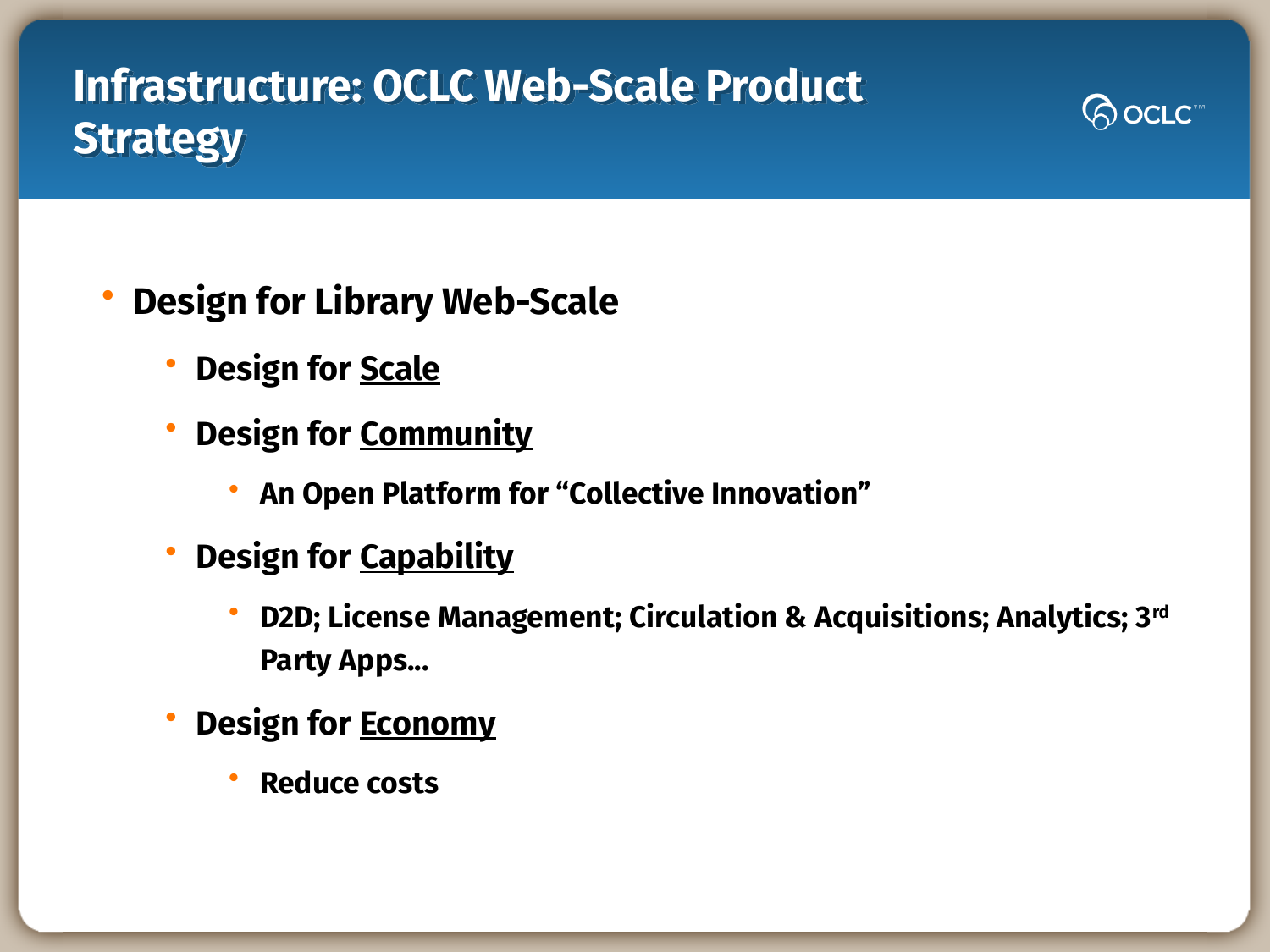

# Infrastructure: OCLC Web-Scale Product Strategy
Design for Library Web-Scale
Design for Scale
Design for Community
An Open Platform for “Collective Innovation”
Design for Capability
D2D; License Management; Circulation & Acquisitions; Analytics; 3rd Party Apps...
Design for Economy
Reduce costs